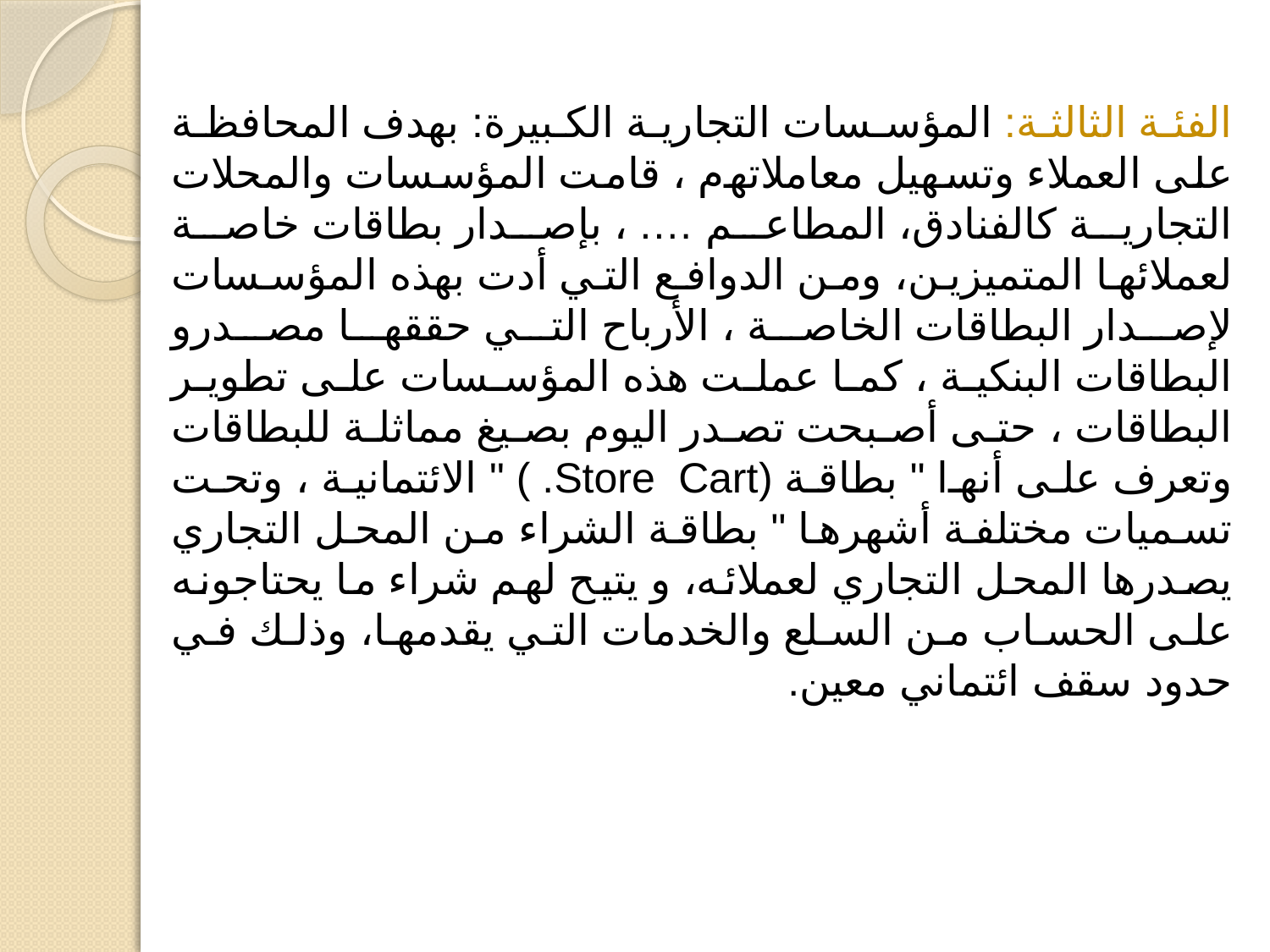

الفئة الثالثة: المؤسسات التجارية الكبيرة: بهدف المحافظة على العملاء وتسهيل معاملاﺗﻬم ، قامت المؤسسات والمحلات التجارية كالفنادق، المطاعم …. ، بإصدار بطاقات خاصة لعملائها المتميزين، ومن الدوافع التي أدت بهذه المؤسسات لإصدار البطاقات الخاصة ، الأرباح التي حققها مصدرو البطاقات البنكية ، كما عملت هذه المؤسسات على تطوير البطاقات ، حتى أصبحت تصدر اليوم بصيغ مماثلة للبطاقات وتعرف على أﻧﻬا " بطاقة (Store Cart. ) " الائتمانية ، وتحت تسميات مختلفة أشهرها " بطاقة الشراء من المحل التجاري يصدرها المحل التجاري لعملائه، و يتيح لهم شراء ما يحتاجونه على الحساب من السلع والخدمات التي يقدمها، وذلك في حدود سقف ائتماني معين.